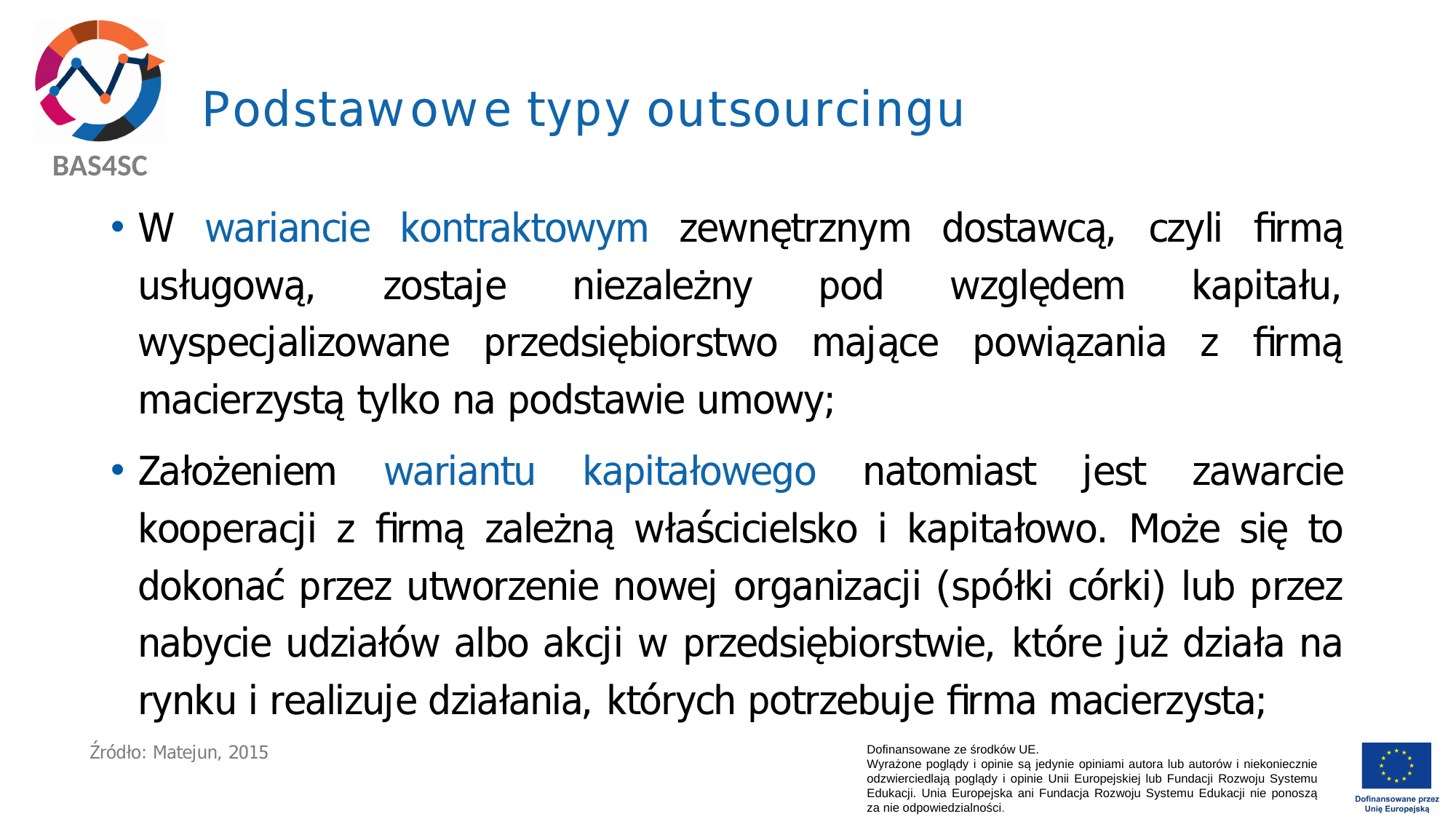

# Podstawowe typy outsourcingu
W wariancie kontraktowym zewnętrznym dostawcą, czyli firmą usługową, zostaje niezależny pod względem kapitału, wyspecjalizowane przedsiębiorstwo mające powiązania z firmą macierzystą tylko na podstawie umowy;
Założeniem wariantu kapitałowego natomiast jest zawarcie kooperacji z firmą zależną właścicielsko i kapitałowo. Może się to dokonać przez utworzenie nowej organizacji (spółki córki) lub przez nabycie udziałów albo akcji w przedsiębiorstwie, które już działa na rynku i realizuje działania, których potrzebuje firma macierzysta;
Źródło: Matejun, 2015